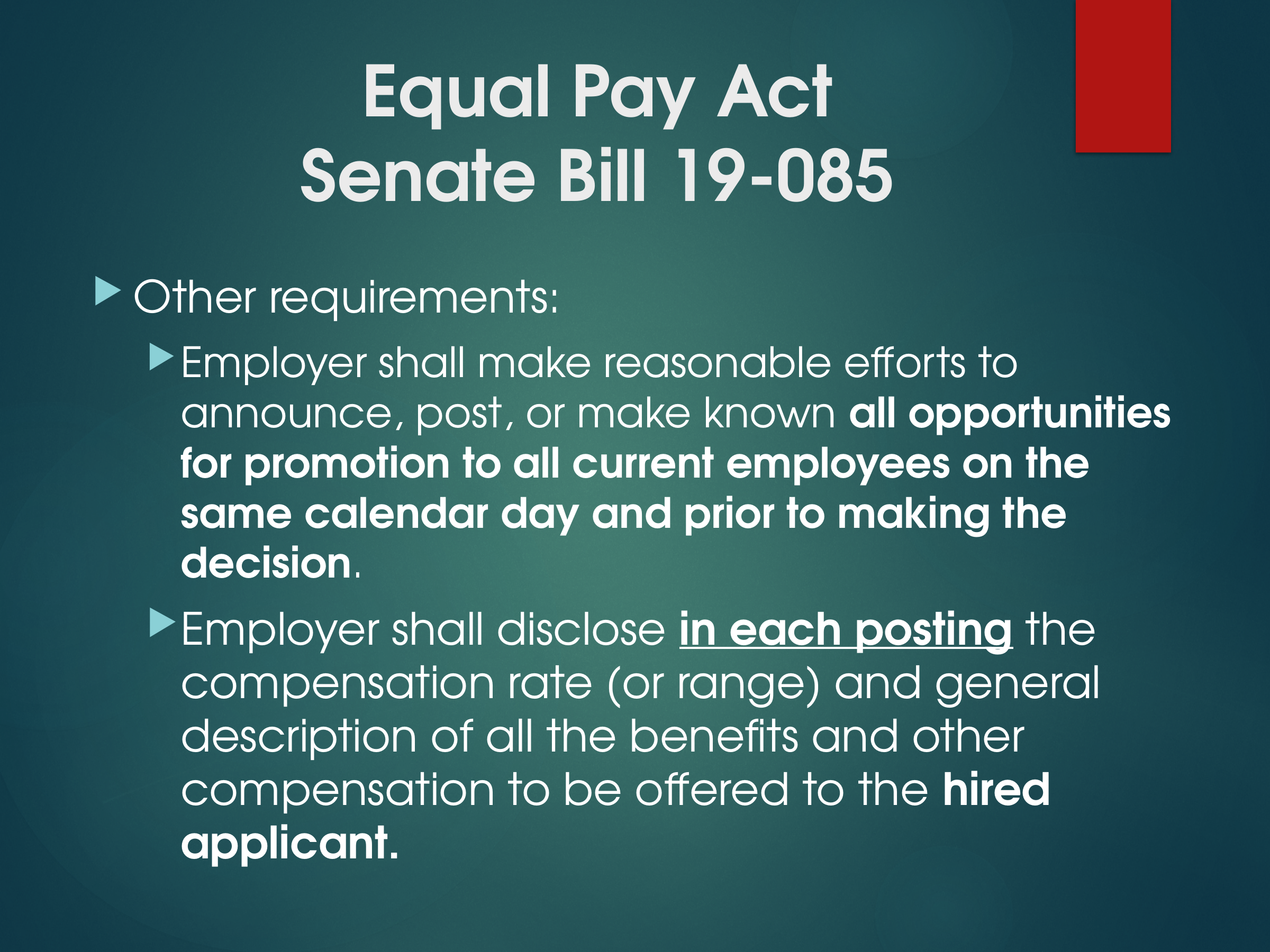

# Equal Pay Act Senate Bill 19-085
Other requirements:
Employer shall make reasonable efforts to announce, post, or make known all opportunities for promotion to all current employees on the same calendar day and prior to making the decision.
Employer shall disclose in each posting the compensation rate (or range) and general description of all the benefits and other compensation to be offered to the hired applicant.